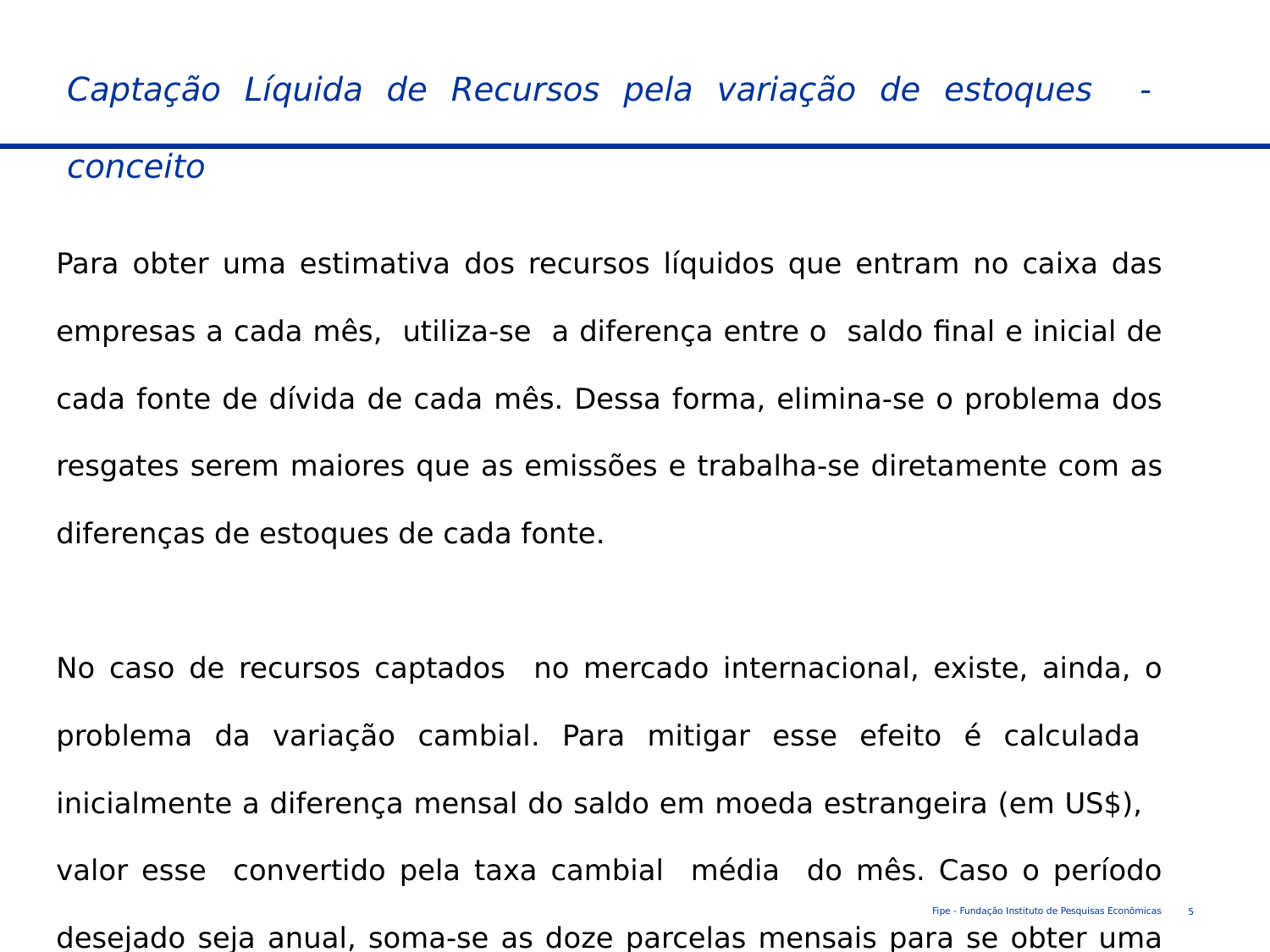

Captação Líquida de Recursos pela variação de estoques  - conceito
Para obter uma estimativa dos recursos líquidos que entram no caixa das empresas a cada mês,  utiliza-se  a diferença entre o  saldo final e inicial de cada fonte de dívida de cada mês. Dessa forma, elimina-se o problema dos resgates serem maiores que as emissões e trabalha-se diretamente com as diferenças de estoques de cada fonte.

No caso de recursos captados  no mercado internacional, existe, ainda, o problema da variação cambial. Para mitigar esse efeito é calculada  inicialmente a diferença mensal do saldo em moeda estrangeira (em US$),   valor esse  convertido pela taxa cambial  média  do mês. Caso o período desejado seja anual, soma-se as doze parcelas mensais para se obter uma boa estimativa dos recursos internacionais que tenham entrado no caixa da empresa.
Fipe - Fundação Instituto de Pesquisas Econômicas
5